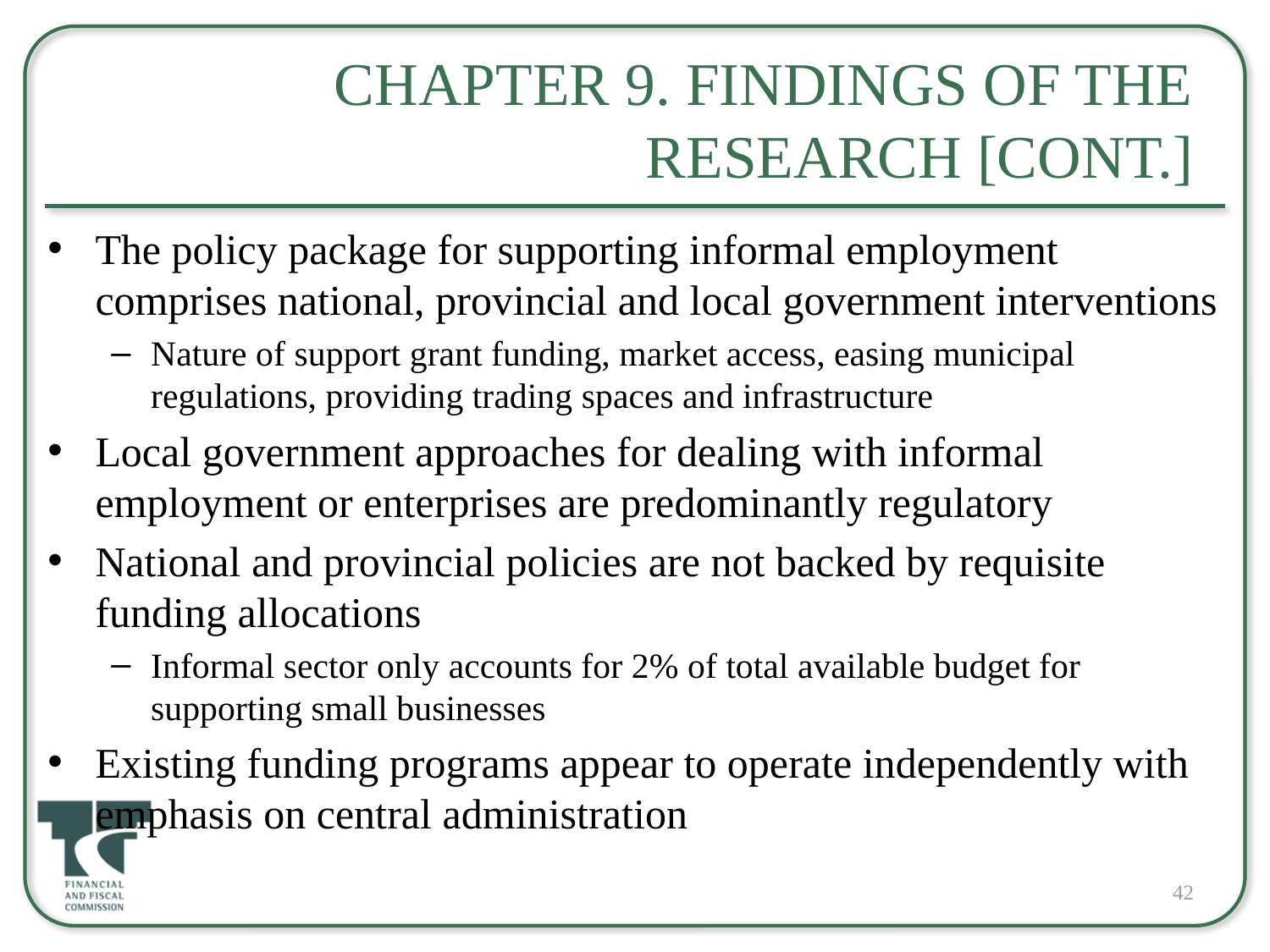

# Chapter 9. Findings of the Research [cont.]
The policy package for supporting informal employment comprises national, provincial and local government interventions
Nature of support grant funding, market access, easing municipal regulations, providing trading spaces and infrastructure
Local government approaches for dealing with informal employment or enterprises are predominantly regulatory
National and provincial policies are not backed by requisite funding allocations
Informal sector only accounts for 2% of total available budget for supporting small businesses
Existing funding programs appear to operate independently with emphasis on central administration
42